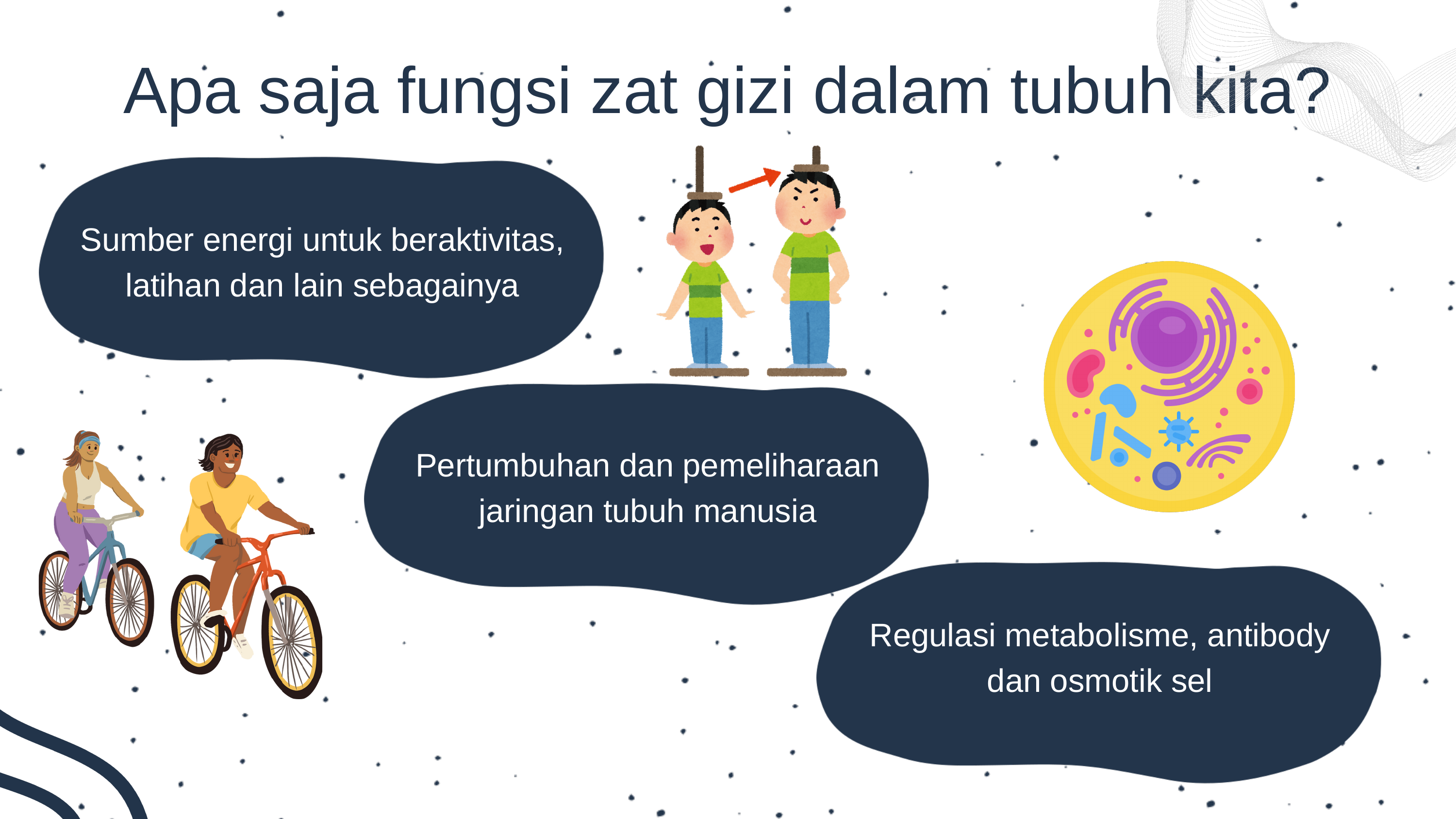

Apa saja fungsi zat gizi dalam tubuh kita?

Sumber energi untuk beraktivitas, latihan dan lain sebagainya

Pertumbuhan dan pemeliharaan jaringan tubuh manusia

Regulasi metabolisme, antibody dan osmotik sel